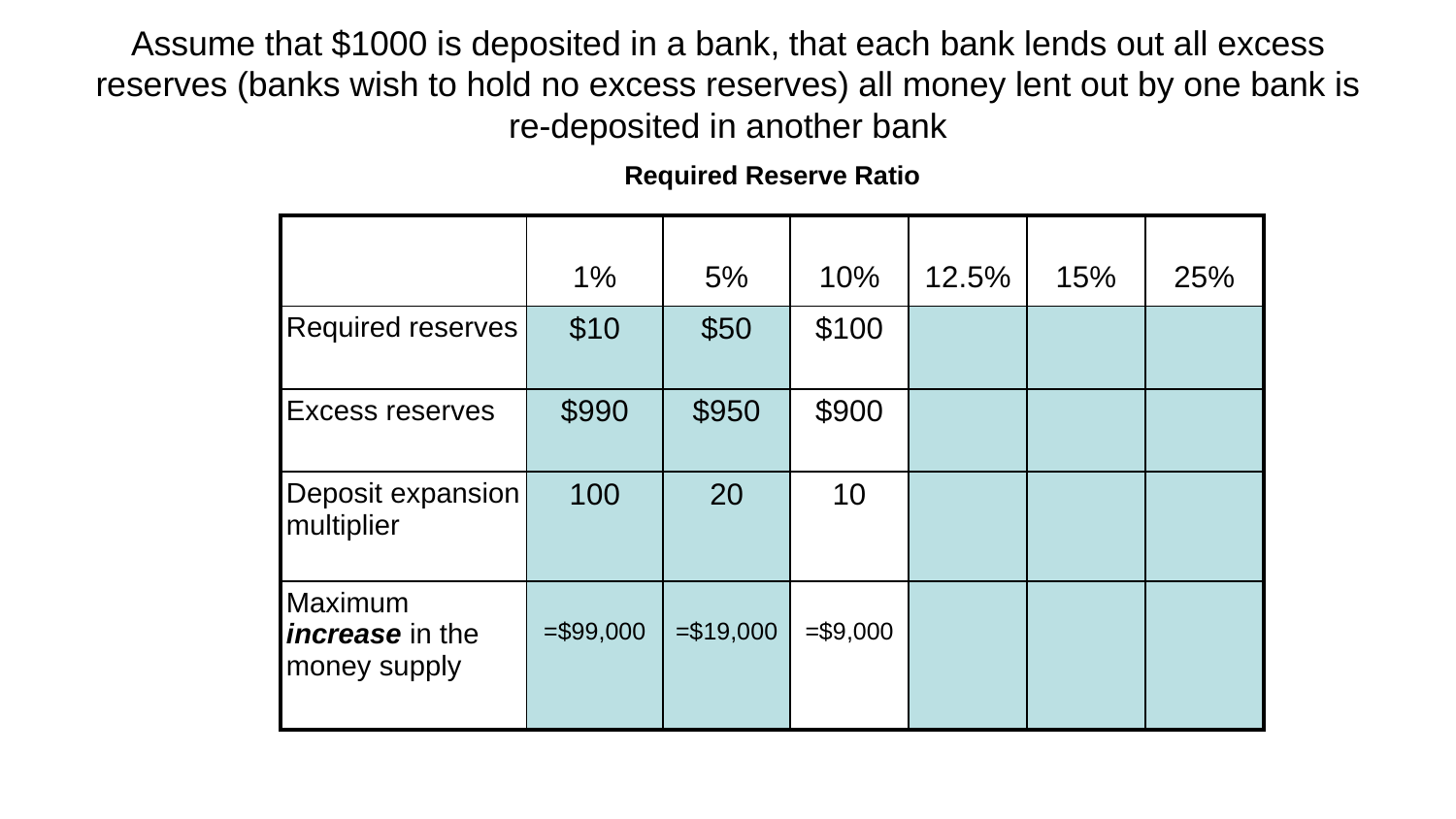

# Assume that $1000 is deposited in a bank, that each bank lends out all excess reserves (banks wish to hold no excess reserves) all money lent out by one bank is re-deposited in another bank
Required Reserve Ratio
|  | 1% | 5% | 10% | 12.5% | 15% | 25% |
| --- | --- | --- | --- | --- | --- | --- |
| Required reserves | $10 | $50 | $100 |  |  |  |
| Excess reserves | $990 | $950 | $900 |  |  |  |
| Deposit expansion multiplier | 100 | 20 | 10 |  |  |  |
| Maximum increase in the money supply | =$99,000 | =$19,000 | =$9,000 |  |  |  |